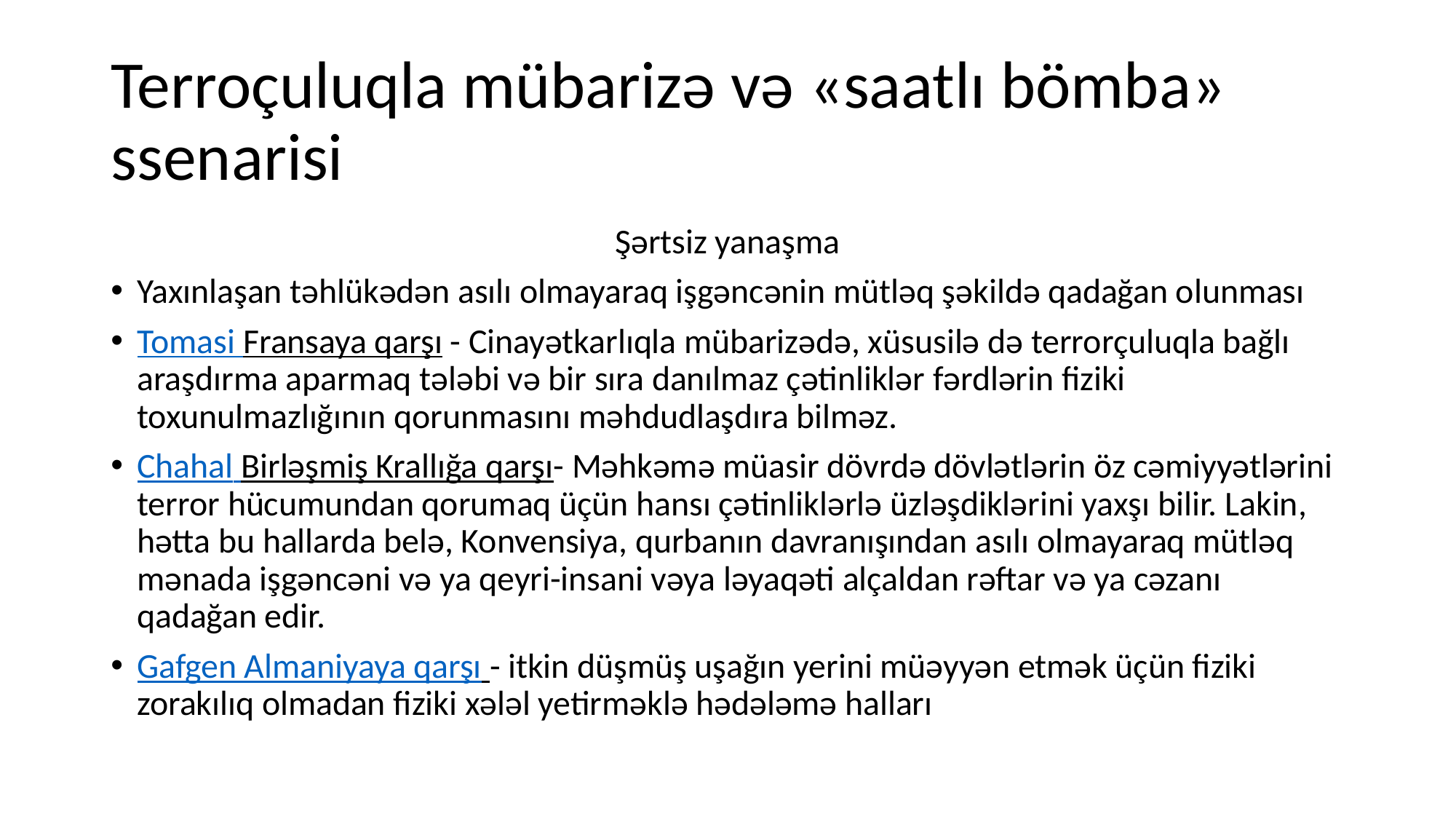

# Terroçuluqla mübarizə və «saatlı bömba» ssenarisi
Şərtsiz yanaşma
Yaxınlaşan təhlükədən asılı olmayaraq işgəncənin mütləq şəkildə qadağan olunması
Tomasi Fransaya qarşı - Cinayətkarlıqla mübarizədə, xüsusilə də terrorçuluqla bağlı araşdırma aparmaq tələbi və bir sıra danılmaz çətinliklər fərdlərin fiziki toxunulmazlığının qorunmasını məhdudlaşdıra bilməz.
Chahal Birləşmiş Krallığa qarşı- Məhkəmə müasir dövrdə dövlətlərin öz cəmiyyətlərini terror hücumundan qorumaq üçün hansı çətinliklərlə üzləşdiklərini yaxşı bilir. Lakin, hətta bu hallarda belə, Konvensiya, qurbanın davranışından asılı olmayaraq mütləq mənada işgəncəni və ya qeyri-insani vəya ləyaqəti alçaldan rəftar və ya cəzanı qadağan edir.
Gafgen Almaniyaya qarşı - itkin düşmüş uşağın yerini müəyyən etmək üçün fiziki zorakılıq olmadan fiziki xələl yetirməklə hədələmə halları